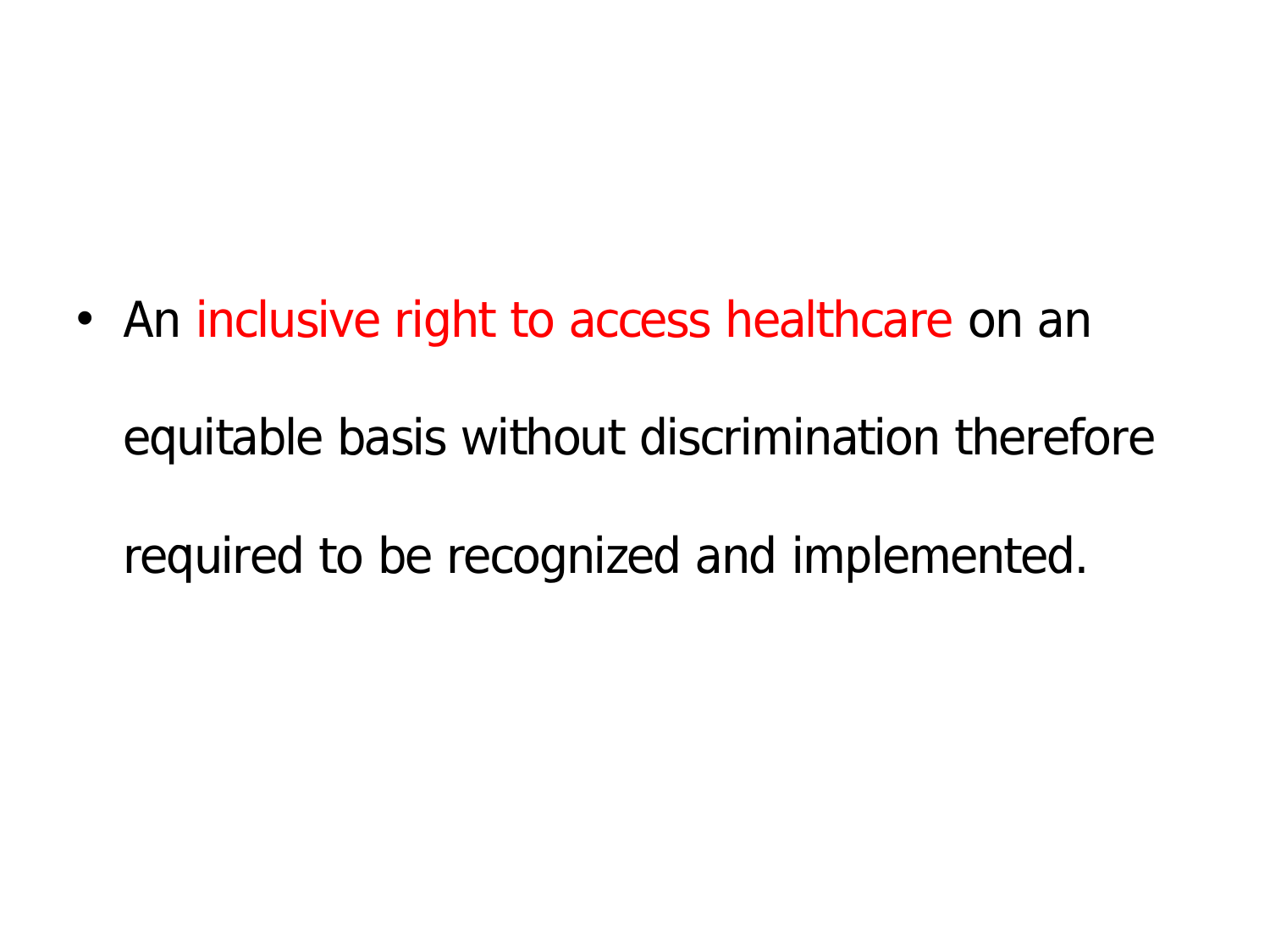

#
An inclusive right to access healthcare on an equitable basis without discrimination therefore required to be recognized and implemented.